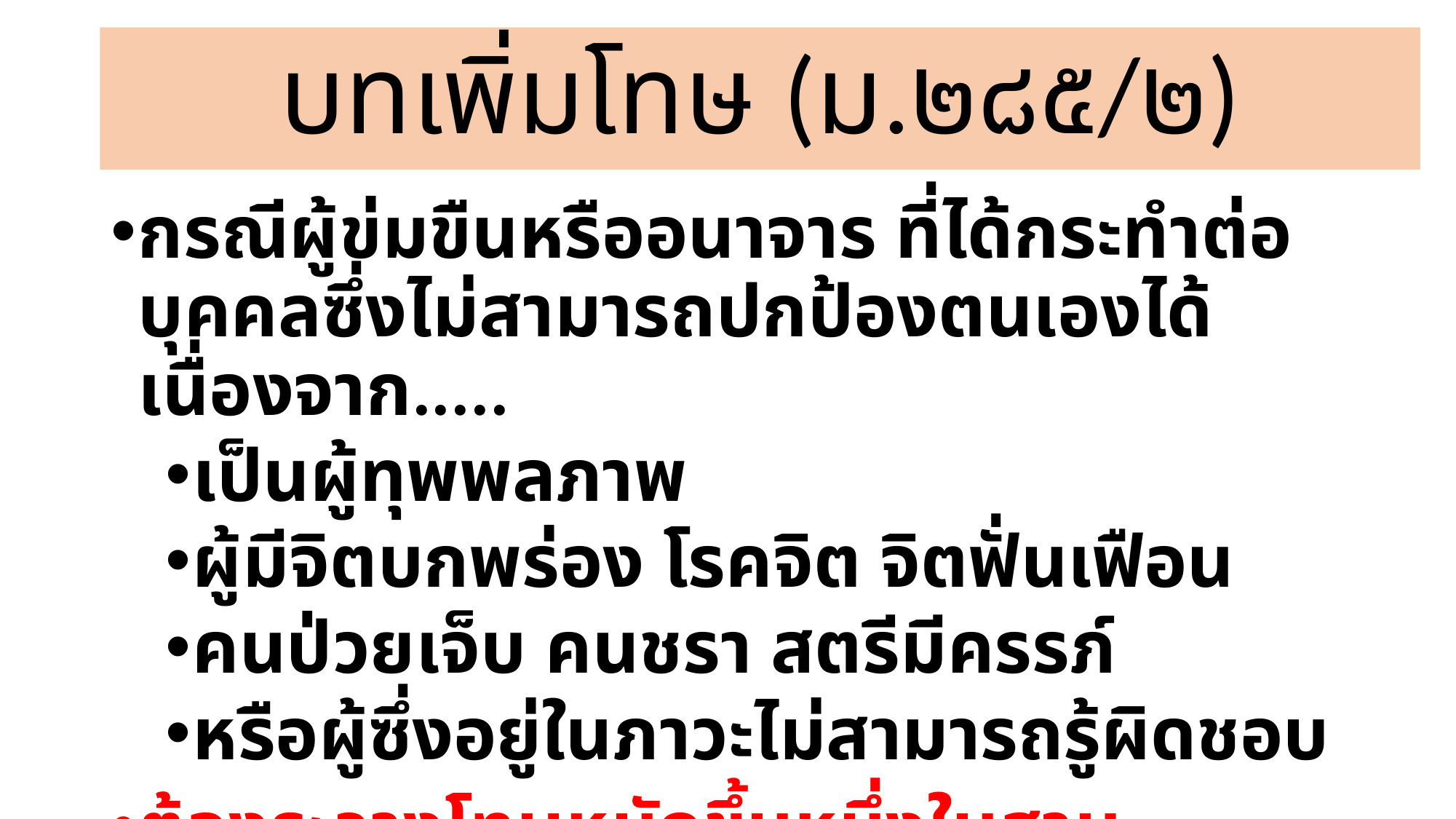

# บทเพิ่มโทษ (ม.๒๘๕/๒)
กรณีผู้ข่มขืนหรืออนาจาร ที่ได้กระทำต่อบุคคลซึ่งไม่สามารถปกป้องตนเองได้ เนื่องจาก.....
เป็นผู้ทุพพลภาพ
ผู้มีจิตบกพร่อง โรคจิต จิตฟั่นเฟือน
คนป่วยเจ็บ คนชรา สตรีมีครรภ์
หรือผู้ซึ่งอยู่ในภาวะไม่สามารถรู้ผิดชอบ
ต้องระวางโทษหนักขึ้นหนึ่งในสาม